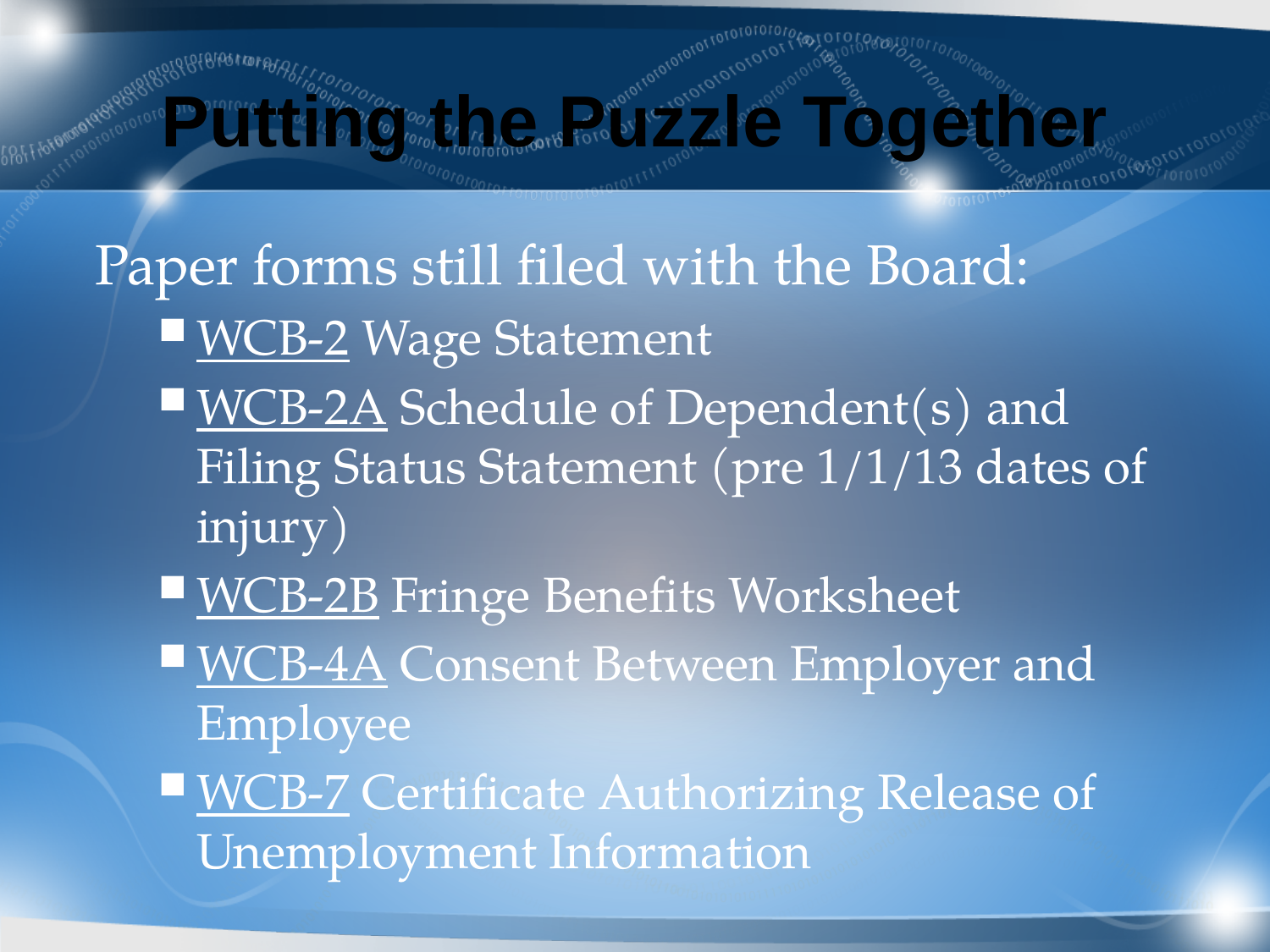

# Putting the Puzzle Together
Paper forms still filed with the Board:
WCB-2 Wage Statement
WCB-2A Schedule of Dependent(s) and Filing Status Statement (pre 1/1/13 dates of injury)
WCB-2B Fringe Benefits Worksheet
WCB-4A Consent Between Employer and Employee
WCB-7 Certificate Authorizing Release of Unemployment Information
62